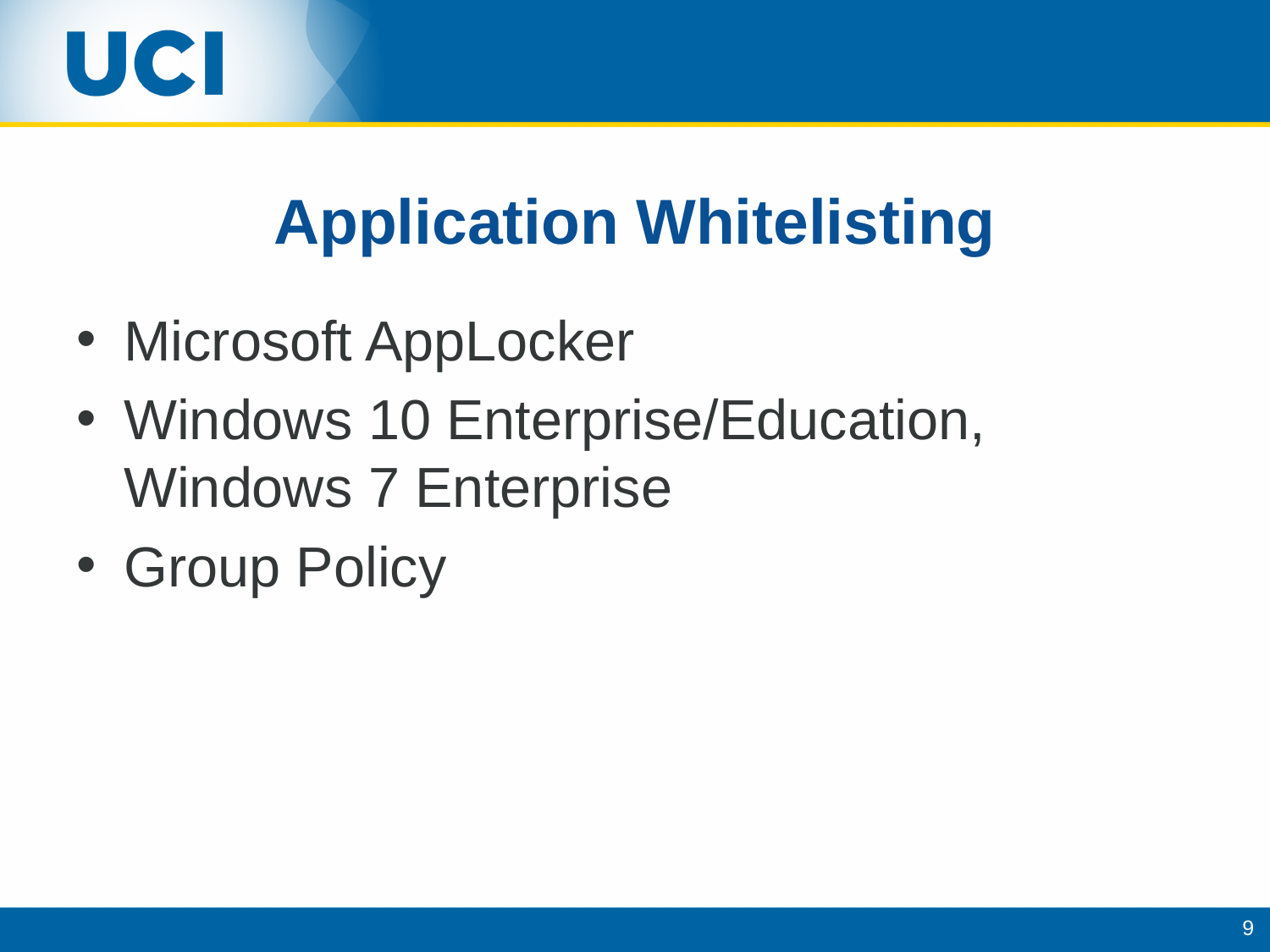

# Application Whitelisting
Microsoft AppLocker
Windows 10 Enterprise/Education, Windows 7 Enterprise
Group Policy
9